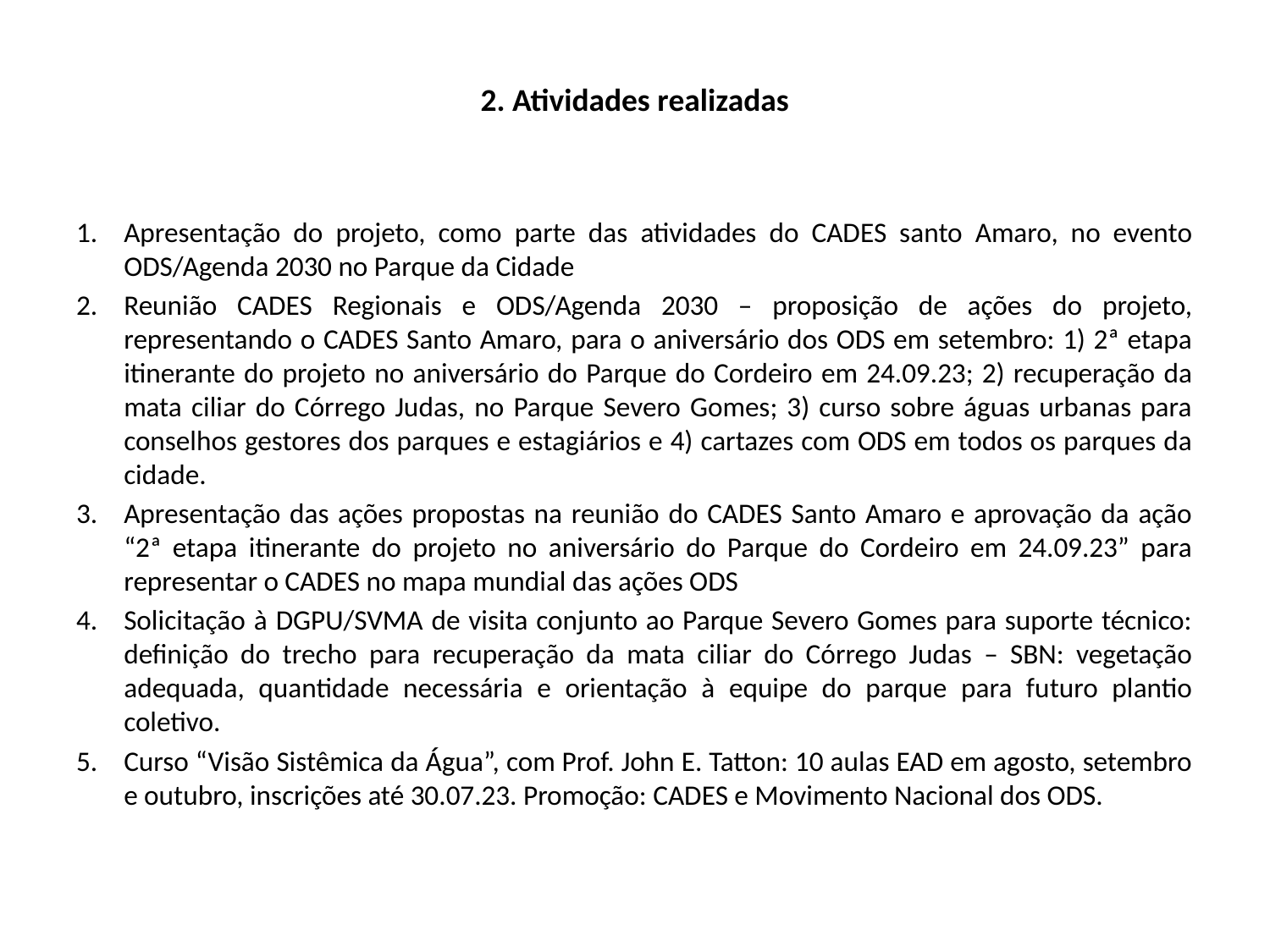

# 2. Atividades realizadas

Apresentação do projeto, como parte das atividades do CADES santo Amaro, no evento ODS/Agenda 2030 no Parque da Cidade
Reunião CADES Regionais e ODS/Agenda 2030 – proposição de ações do projeto, representando o CADES Santo Amaro, para o aniversário dos ODS em setembro: 1) 2ª etapa itinerante do projeto no aniversário do Parque do Cordeiro em 24.09.23; 2) recuperação da mata ciliar do Córrego Judas, no Parque Severo Gomes; 3) curso sobre águas urbanas para conselhos gestores dos parques e estagiários e 4) cartazes com ODS em todos os parques da cidade.
Apresentação das ações propostas na reunião do CADES Santo Amaro e aprovação da ação “2ª etapa itinerante do projeto no aniversário do Parque do Cordeiro em 24.09.23” para representar o CADES no mapa mundial das ações ODS
Solicitação à DGPU/SVMA de visita conjunto ao Parque Severo Gomes para suporte técnico: definição do trecho para recuperação da mata ciliar do Córrego Judas – SBN: vegetação adequada, quantidade necessária e orientação à equipe do parque para futuro plantio coletivo.
Curso “Visão Sistêmica da Água”, com Prof. John E. Tatton: 10 aulas EAD em agosto, setembro e outubro, inscrições até 30.07.23. Promoção: CADES e Movimento Nacional dos ODS.